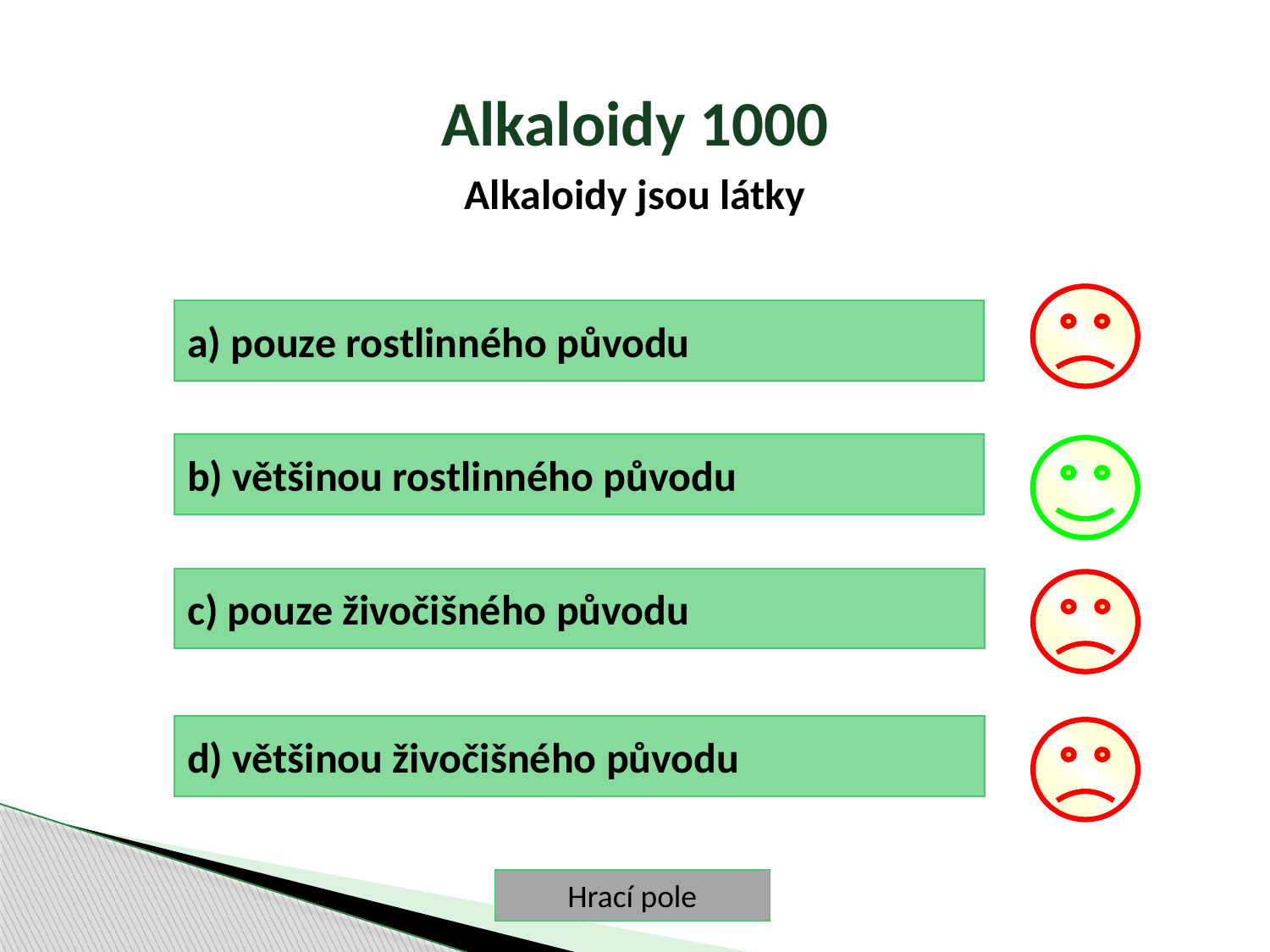

Alkaloidy 1000
Alkaloidy jsou látky

a) pouze rostlinného původu
b) většinou rostlinného původu

c) pouze živočišného původu

d) většinou živočišného původu

Hrací pole